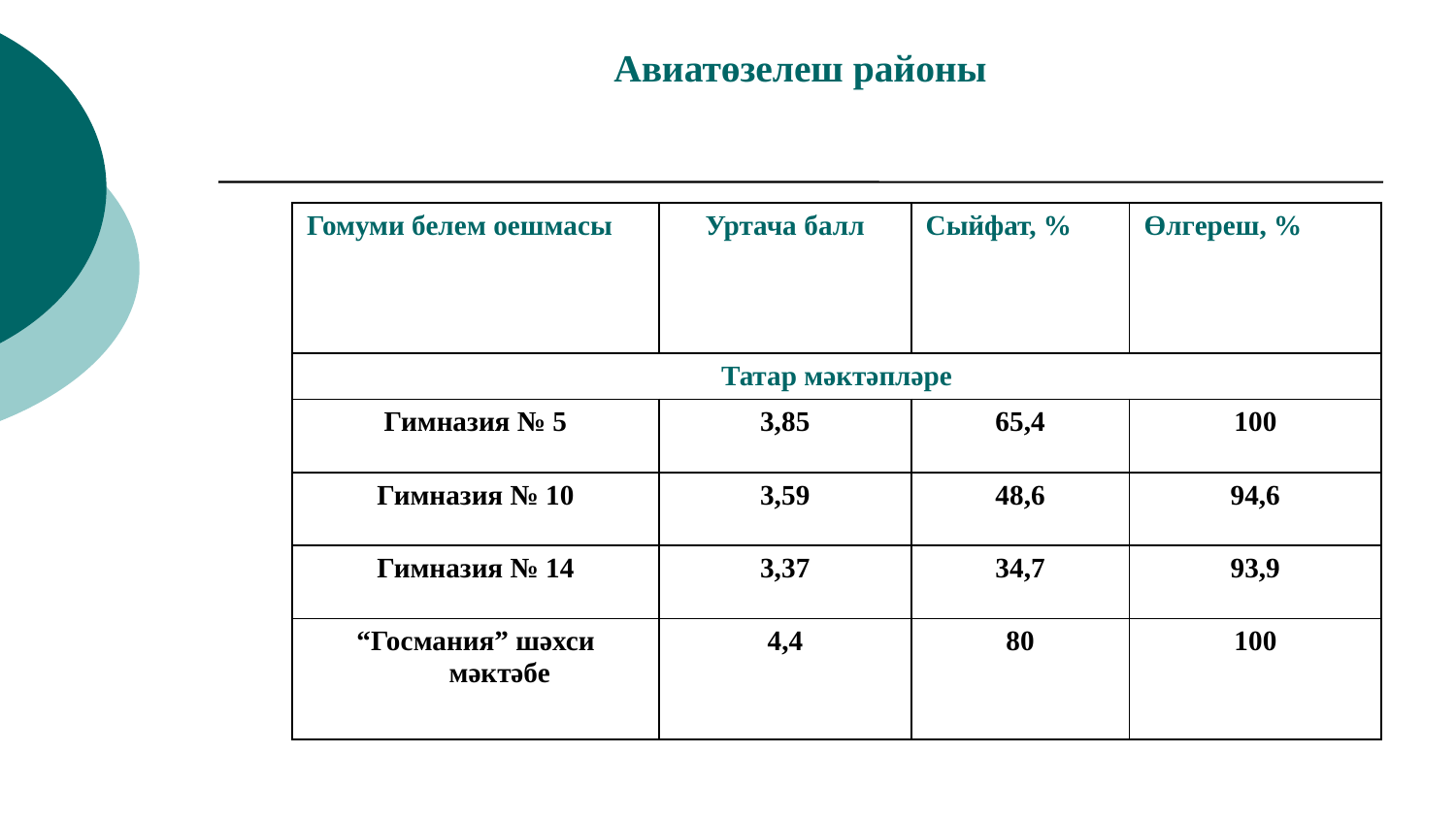

# Авиатөзелеш районы
| Гомуми белем оешмасы | Уртача балл | Сыйфат, % | Өлгереш, % |
| --- | --- | --- | --- |
|  |  |  |  |
| Татар мәктәпләре |  |  |  |
| Гимназия № 5 | 3,85 | 65,4 | 100 |
| Гимназия № 10 | 3,59 | 48,6 | 94,6 |
| Гимназия № 14 | 3,37 | 34,7 | 93,9 |
| “Госмания” шәхси мәктәбе | 4,4 | 80 | 100 |